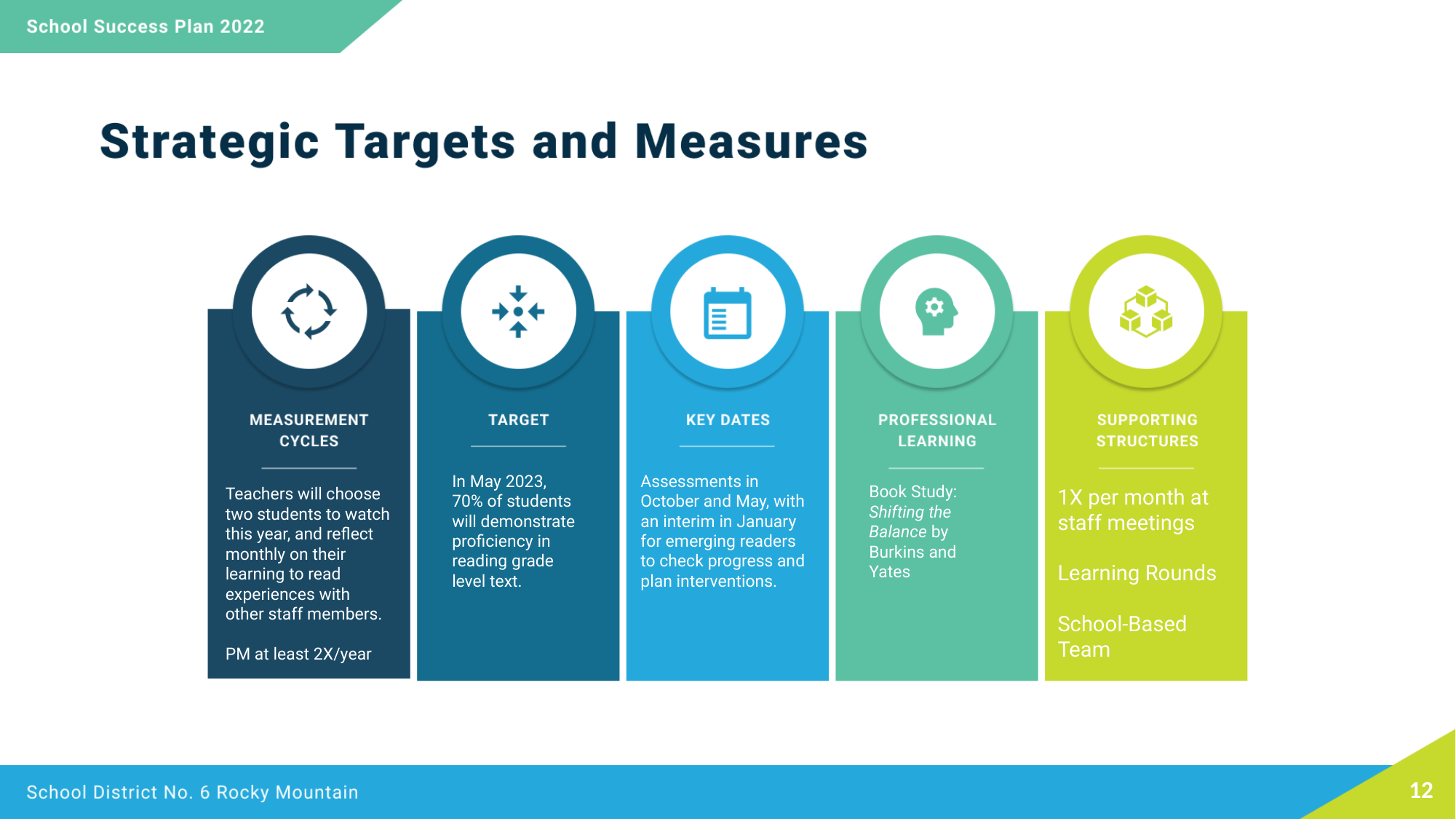

In May 2023, 70% of students will demonstrate proficiency in reading grade level text.
Assessments in October and May, with an interim in January for emerging readers to check progress and plan interventions.
Book Study: Shifting the Balance by Burkins and Yates
Teachers will choose two students to watch this year, and reflect monthly on their learning to read experiences with other staff members.

PM at least 2X/year
1X per month at staff meetings
Learning Rounds

School-Based Team
12